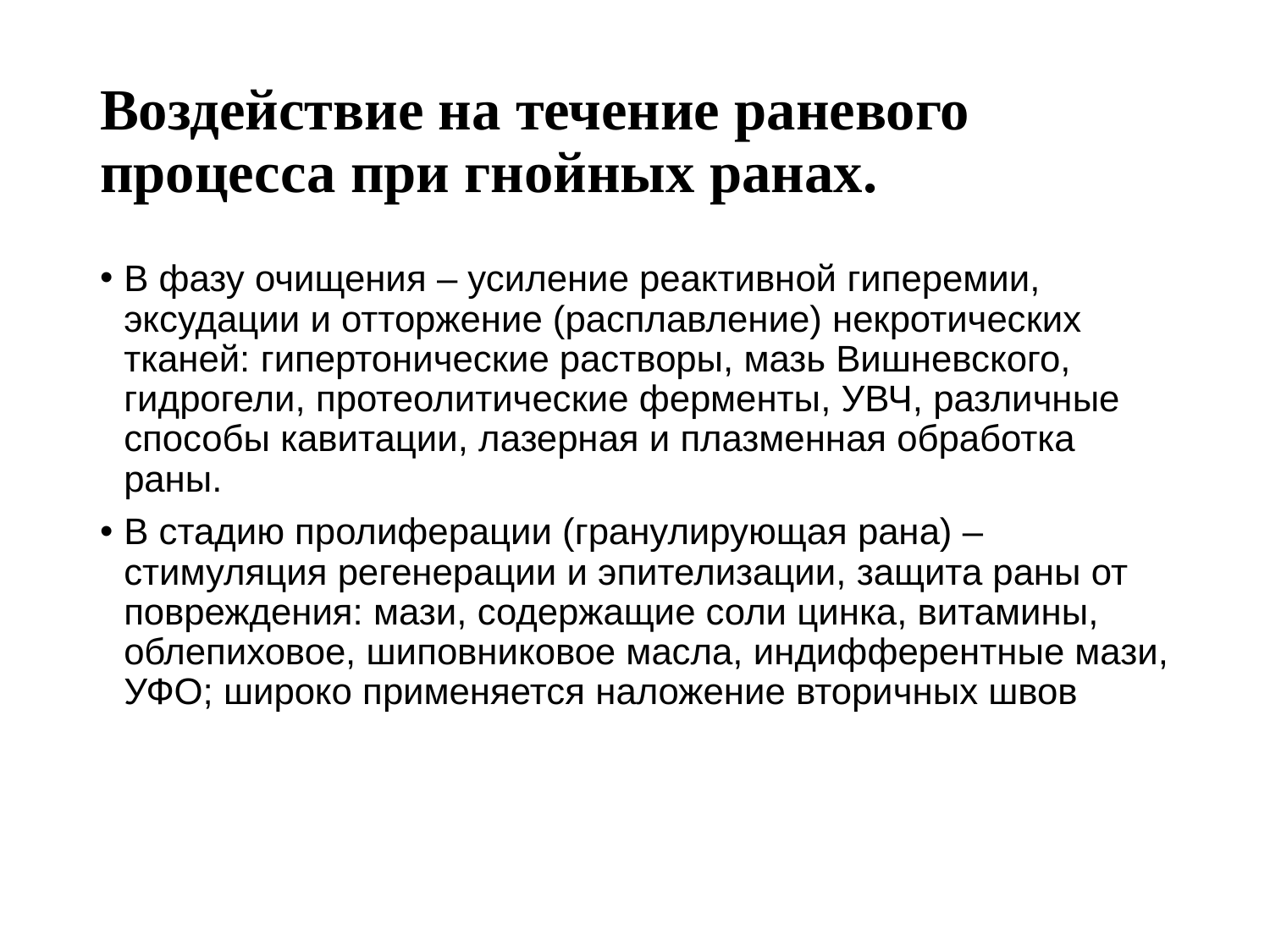

# Воздействие на течение раневого процесса при гнойных ранах.
В фазу очищения – усиление реактивной гиперемии, эксудации и отторжение (расплавление) некротических тканей: гипертонические растворы, мазь Вишневского, гидрогели, протеолитические ферменты, УВЧ, различные способы кавитации, лазерная и плазменная обработка раны.
В стадию пролиферации (гранулирующая рана) – стимуляция регенерации и эпителизации, защита раны от повреждения: мази, содержащие соли цинка, витамины, облепиховое, шиповниковое масла, индифферентные мази, УФО; широко применяется наложение вторичных швов